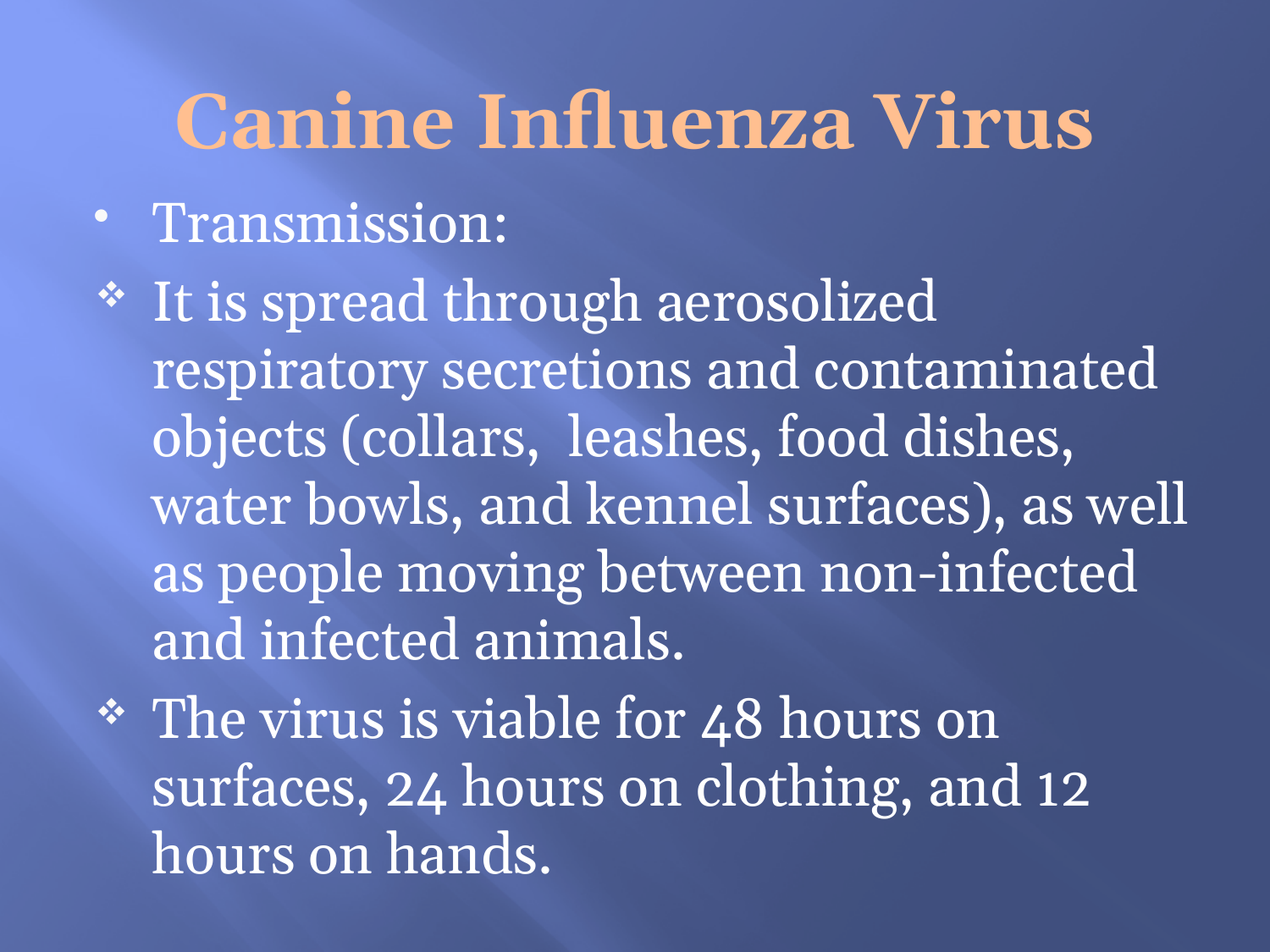

# Canine Influenza Virus
Transmission:
It is spread through aerosolized respiratory secretions and contaminated objects (collars,  leashes, food dishes, water bowls, and kennel surfaces), as well as people moving between non-infected and infected animals.
The virus is viable for 48 hours on surfaces, 24 hours on clothing, and 12 hours on hands.